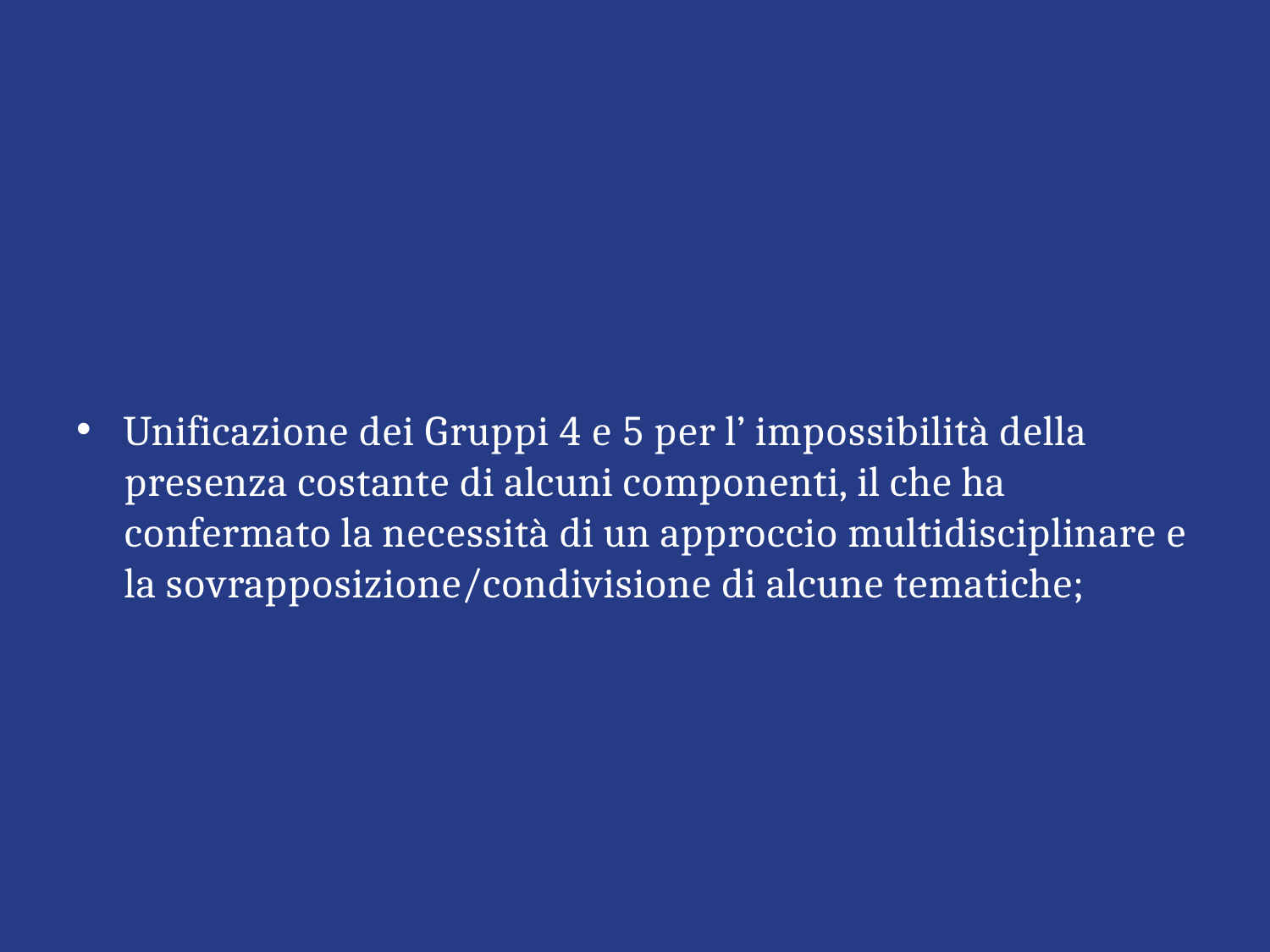

#
Unificazione dei Gruppi 4 e 5 per l’ impossibilità della presenza costante di alcuni componenti, il che ha confermato la necessità di un approccio multidisciplinare e la sovrapposizione/condivisione di alcune tematiche;